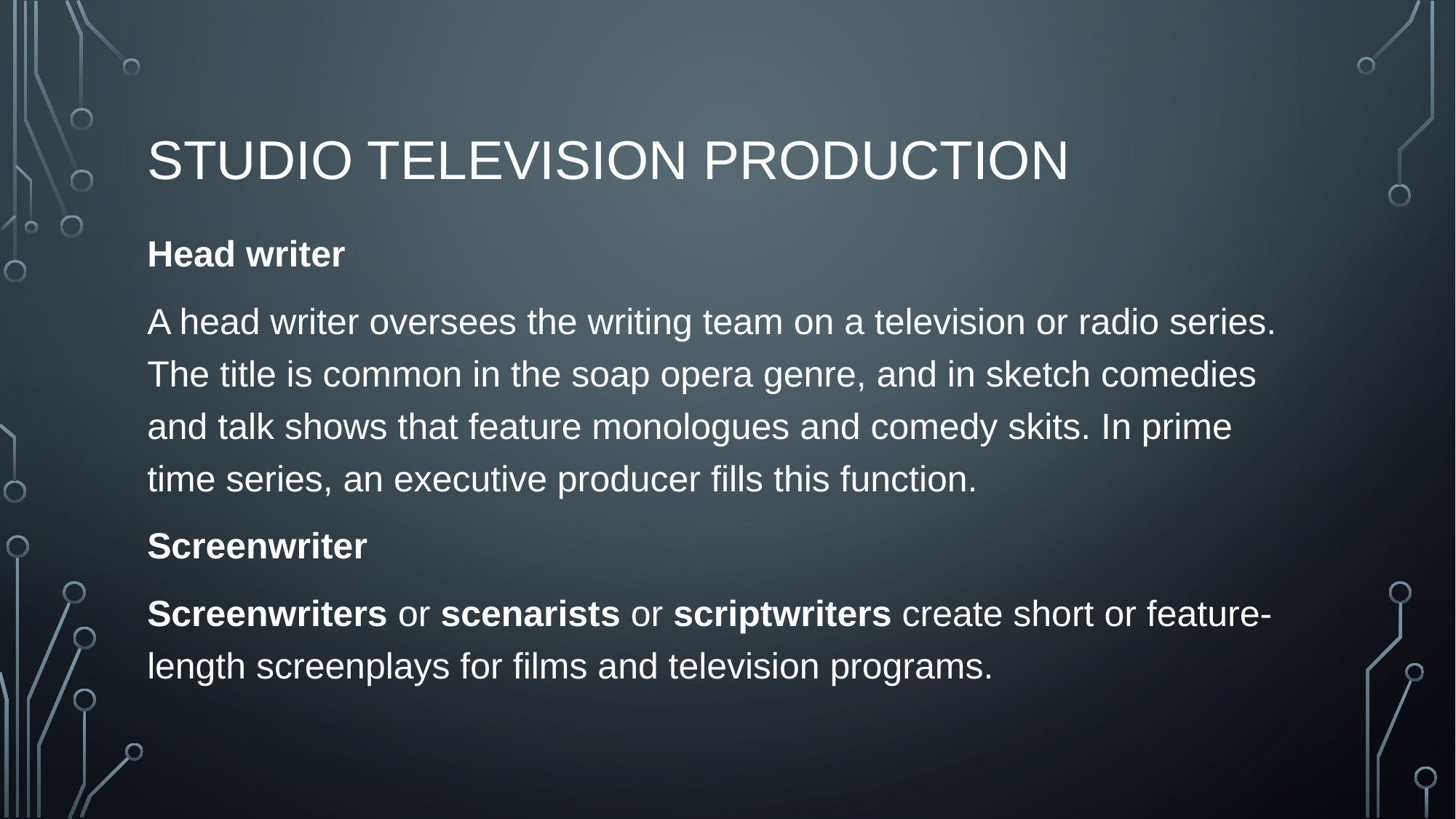

# Studio television production
Head writer
A head writer oversees the writing team on a television or radio series. The title is common in the soap opera genre, and in sketch comedies and talk shows that feature monologues and comedy skits. In prime time series, an executive producer fills this function.
Screenwriter
Screenwriters or scenarists or scriptwriters create short or feature-length screenplays for films and television programs.